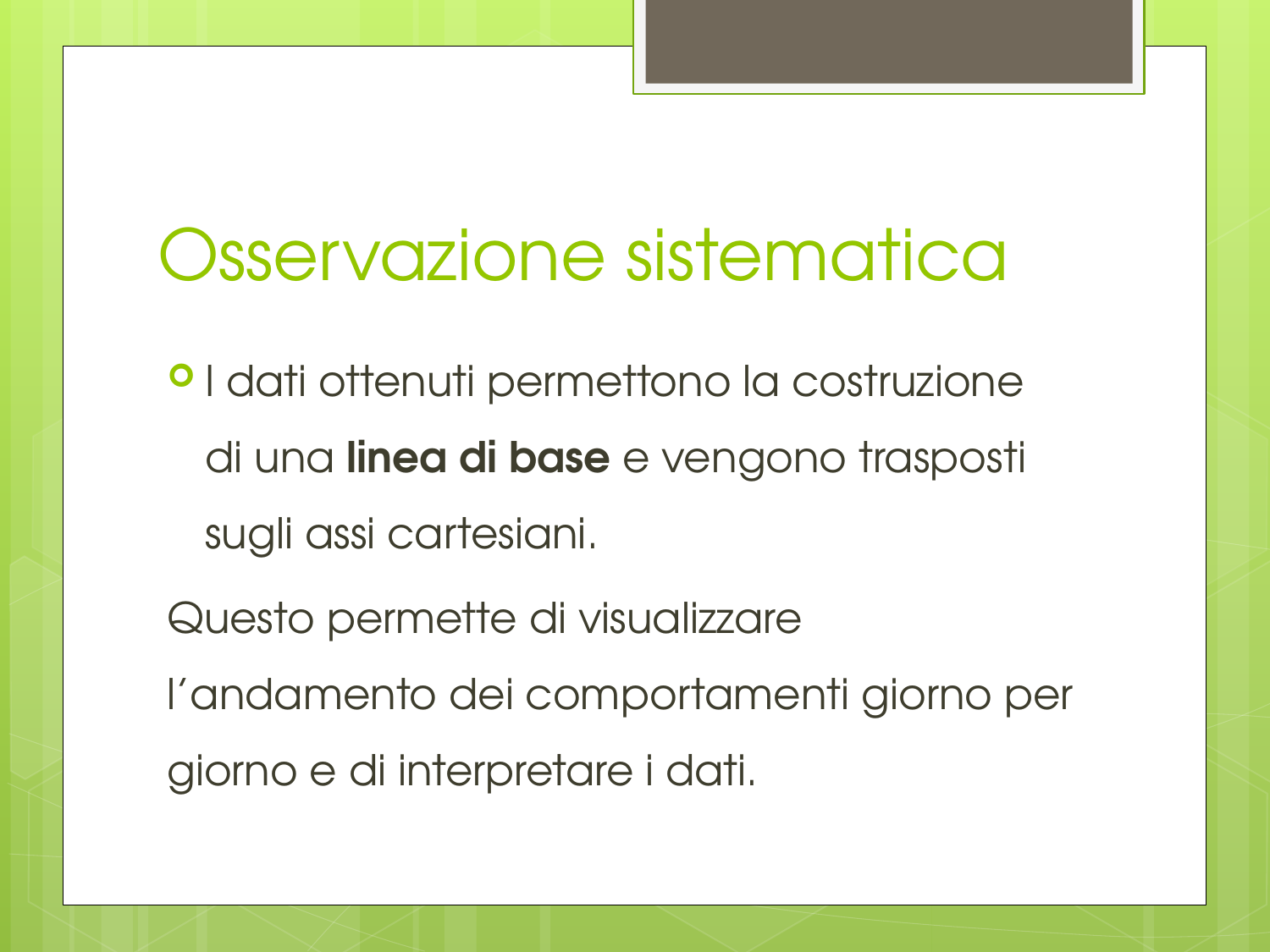

# Osservazione sistematica
I dati ottenuti permettono la costruzione di una linea di base e vengono trasposti sugli assi cartesiani.
Questo permette di visualizzare l’andamento dei comportamenti giorno per giorno e di interpretare i dati.